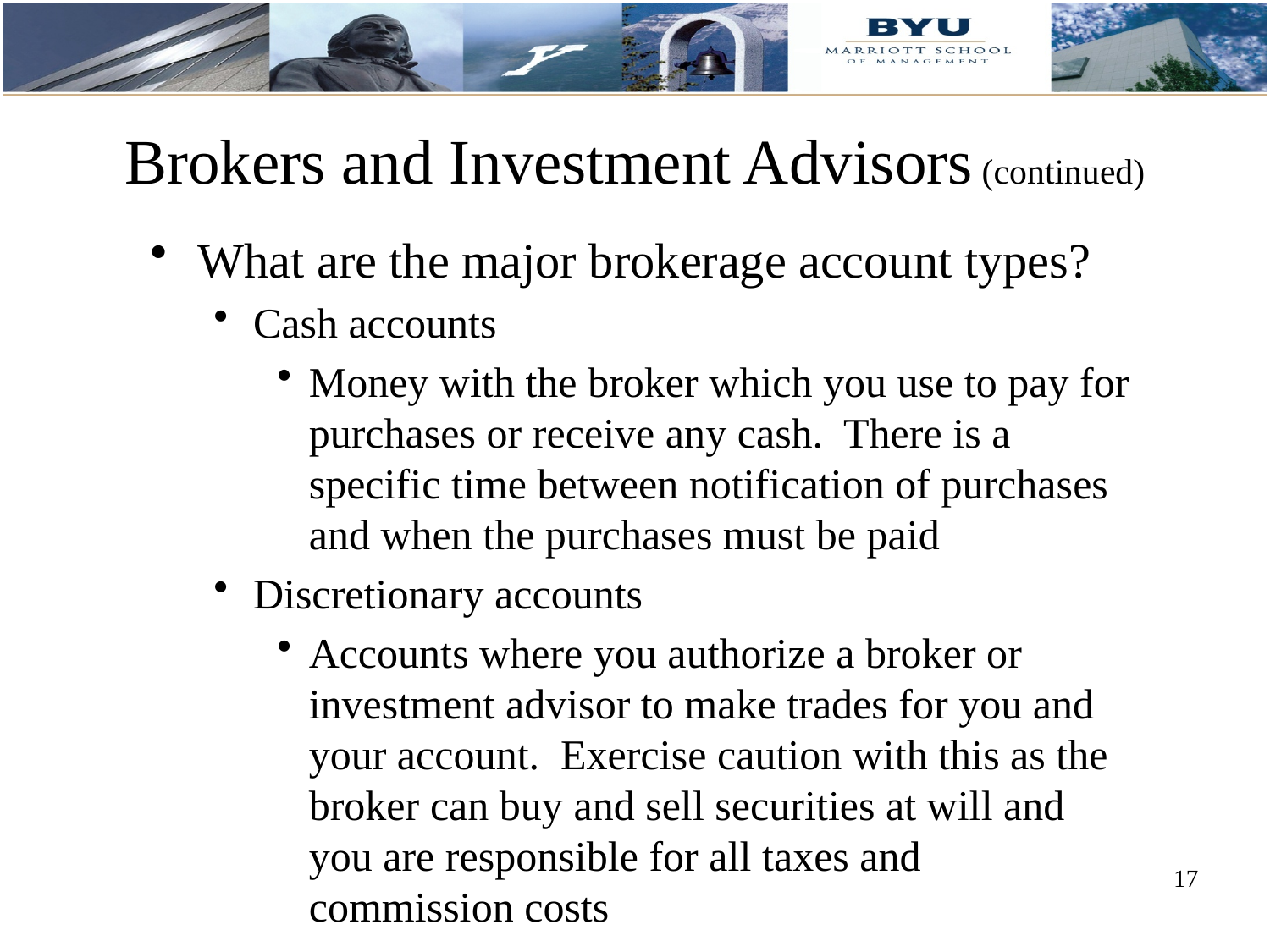

Brokers and Investment Advisors (continued)
What are the major brokerage account types?
Cash accounts
Money with the broker which you use to pay for purchases or receive any cash.  There is a specific time between notification of purchases and when the purchases must be paid
Discretionary accounts
Accounts where you authorize a broker or investment advisor to make trades for you and your account.  Exercise caution with this as the broker can buy and sell securities at will and you are responsible for all taxes and commission costs